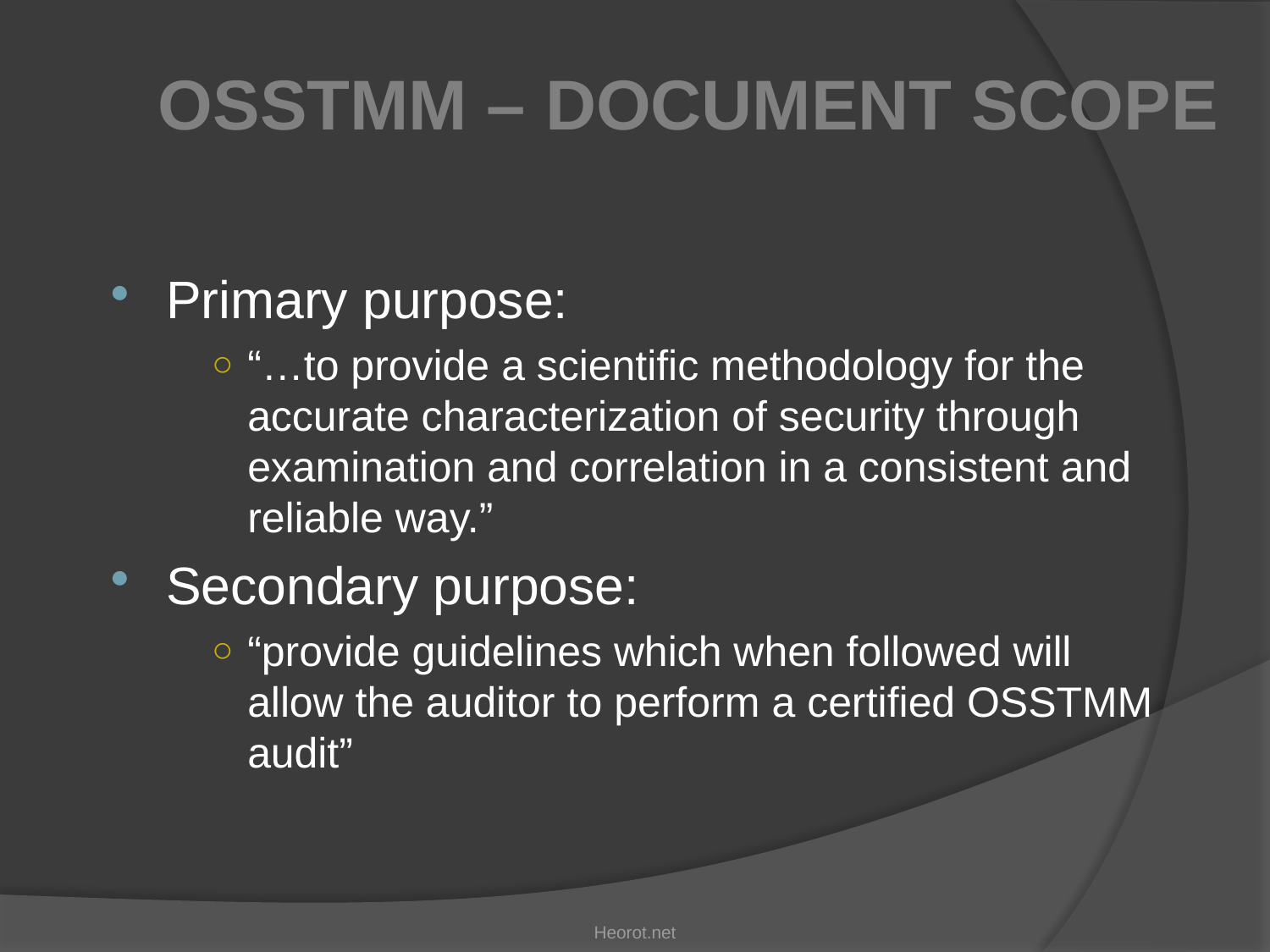

# OSSTMM – Document Scope
Primary purpose:
“…to provide a scientific methodology for the accurate characterization of security through examination and correlation in a consistent and reliable way.”
Secondary purpose:
“provide guidelines which when followed will allow the auditor to perform a certified OSSTMM audit”
Heorot.net